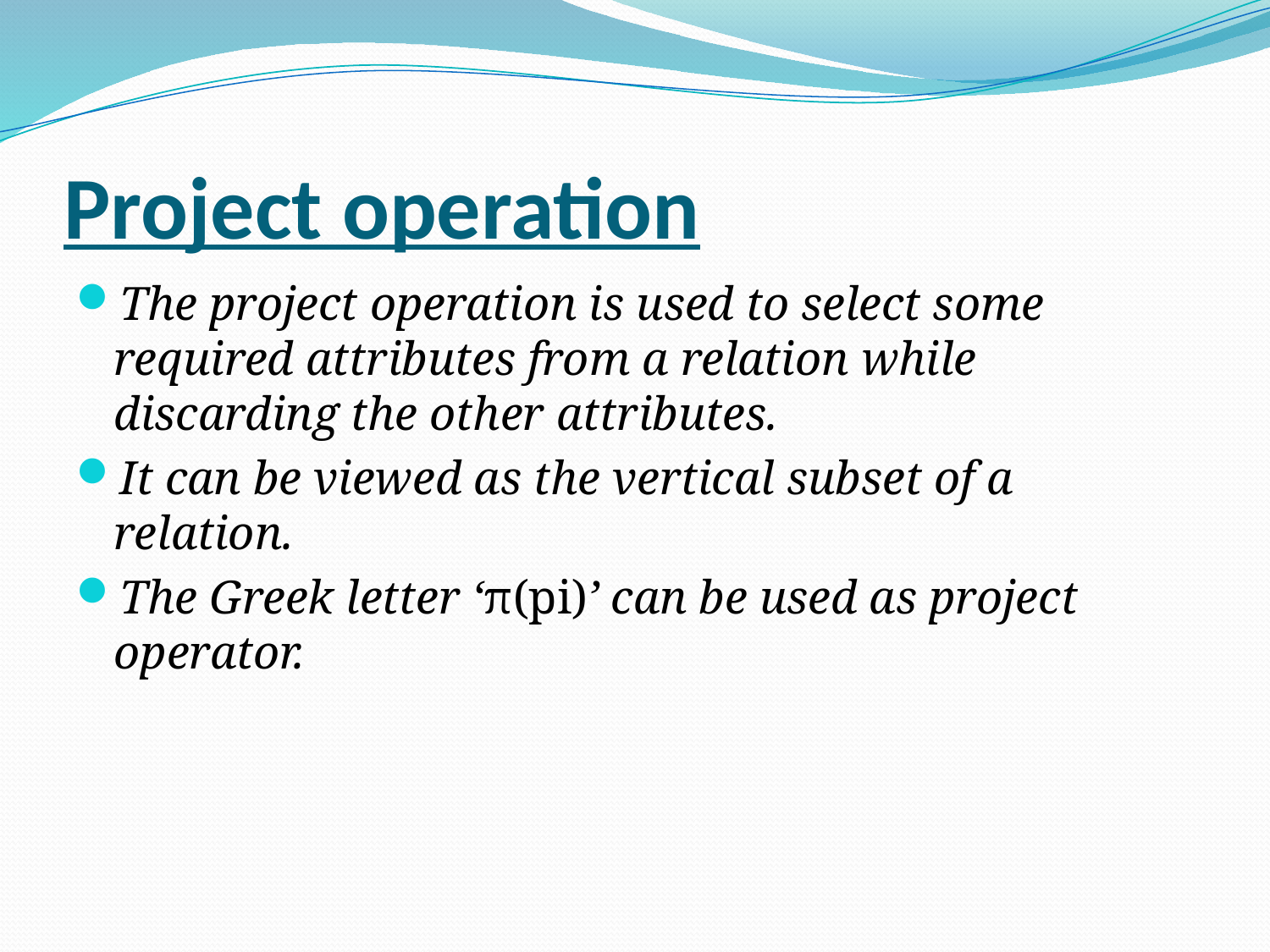

# Project operation
The project operation is used to select some required attributes from a relation while discarding the other attributes.
It can be viewed as the vertical subset of a relation.
The Greek letter ‘π(pi)’ can be used as project operator.